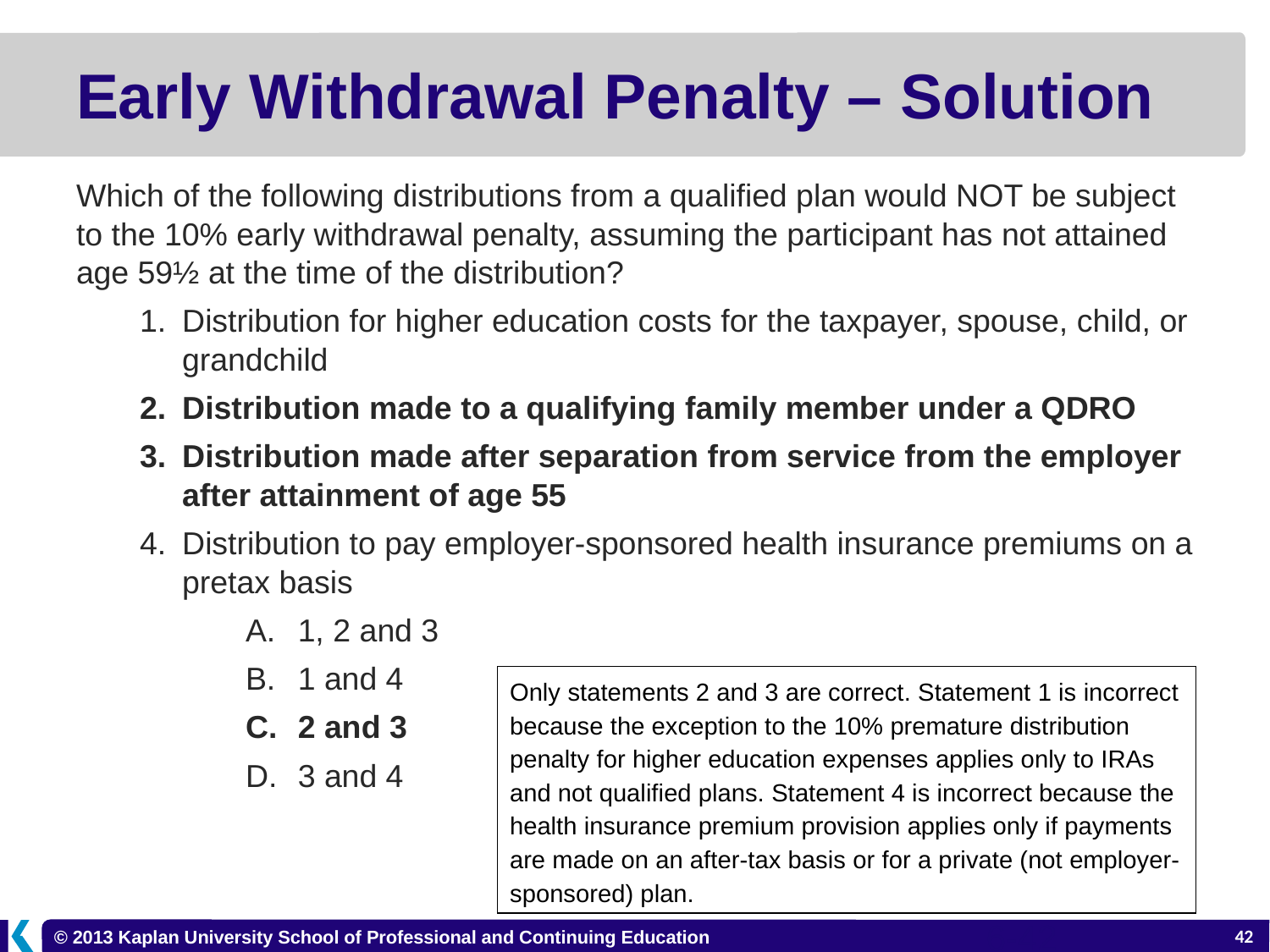

# Early Withdrawal Penalty – Solution
Which of the following distributions from a qualified plan would NOT be subject to the 10% early withdrawal penalty, assuming the participant has not attained age 59½ at the time of the distribution?
Distribution for higher education costs for the taxpayer, spouse, child, or grandchild
Distribution made to a qualifying family member under a QDRO
Distribution made after separation from service from the employer after attainment of age 55
Distribution to pay employer-sponsored health insurance premiums on a pretax basis
1, 2 and 3
1 and 4
2 and 3
3 and 4

Only statements 2 and 3 are correct. Statement 1 is incorrect because the exception to the 10% premature distribution penalty for higher education expenses applies only to IRAs and not qualified plans. Statement 4 is incorrect because the health insurance premium provision applies only if payments are made on an after-tax basis or for a private (not employer-sponsored) plan.
6-42